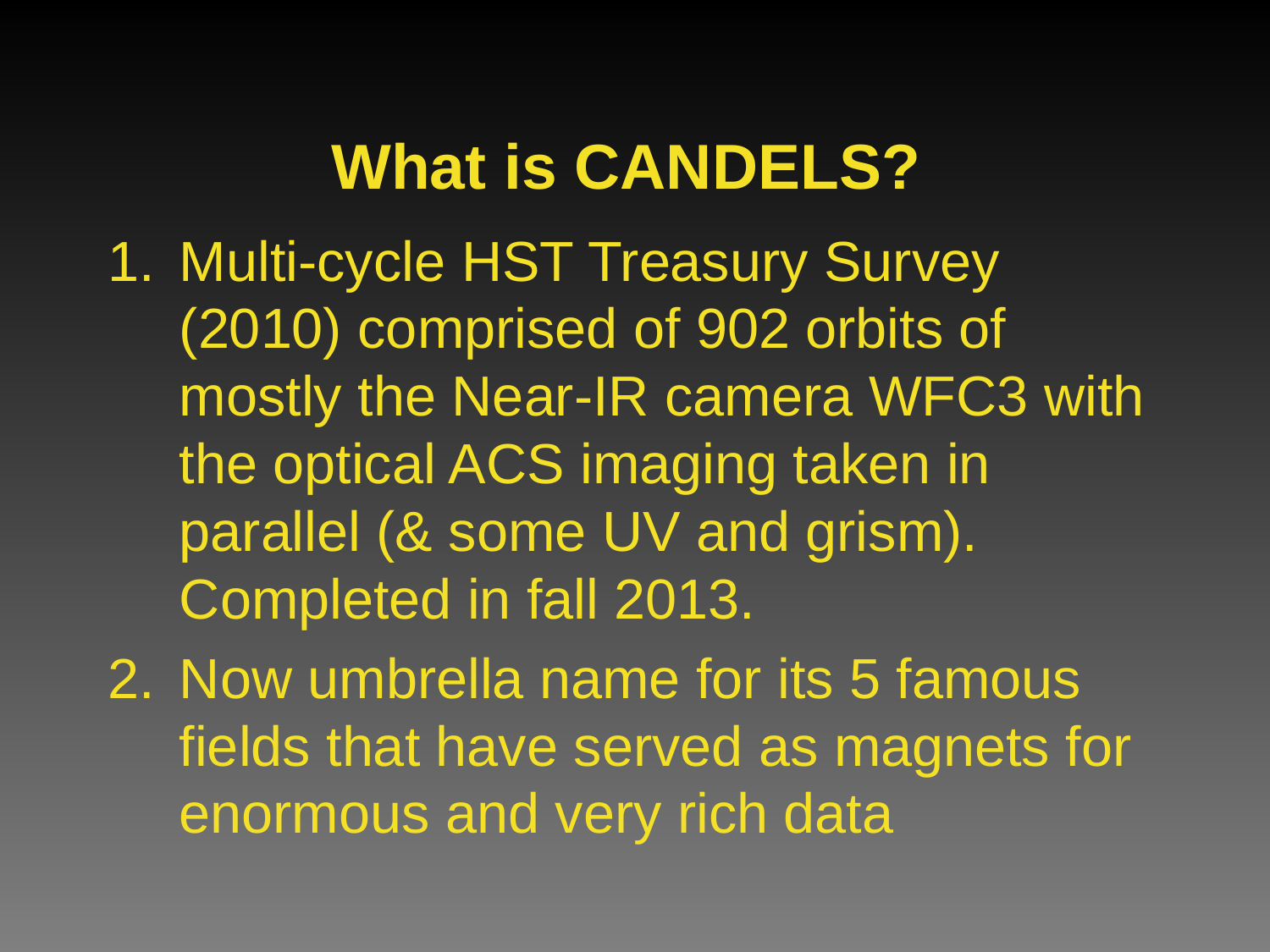

# What is CANDELS?
Multi-cycle HST Treasury Survey (2010) comprised of 902 orbits of mostly the Near-IR camera WFC3 with the optical ACS imaging taken in parallel (& some UV and grism). Completed in fall 2013.
Now umbrella name for its 5 famous fields that have served as magnets for  enormous and very rich data